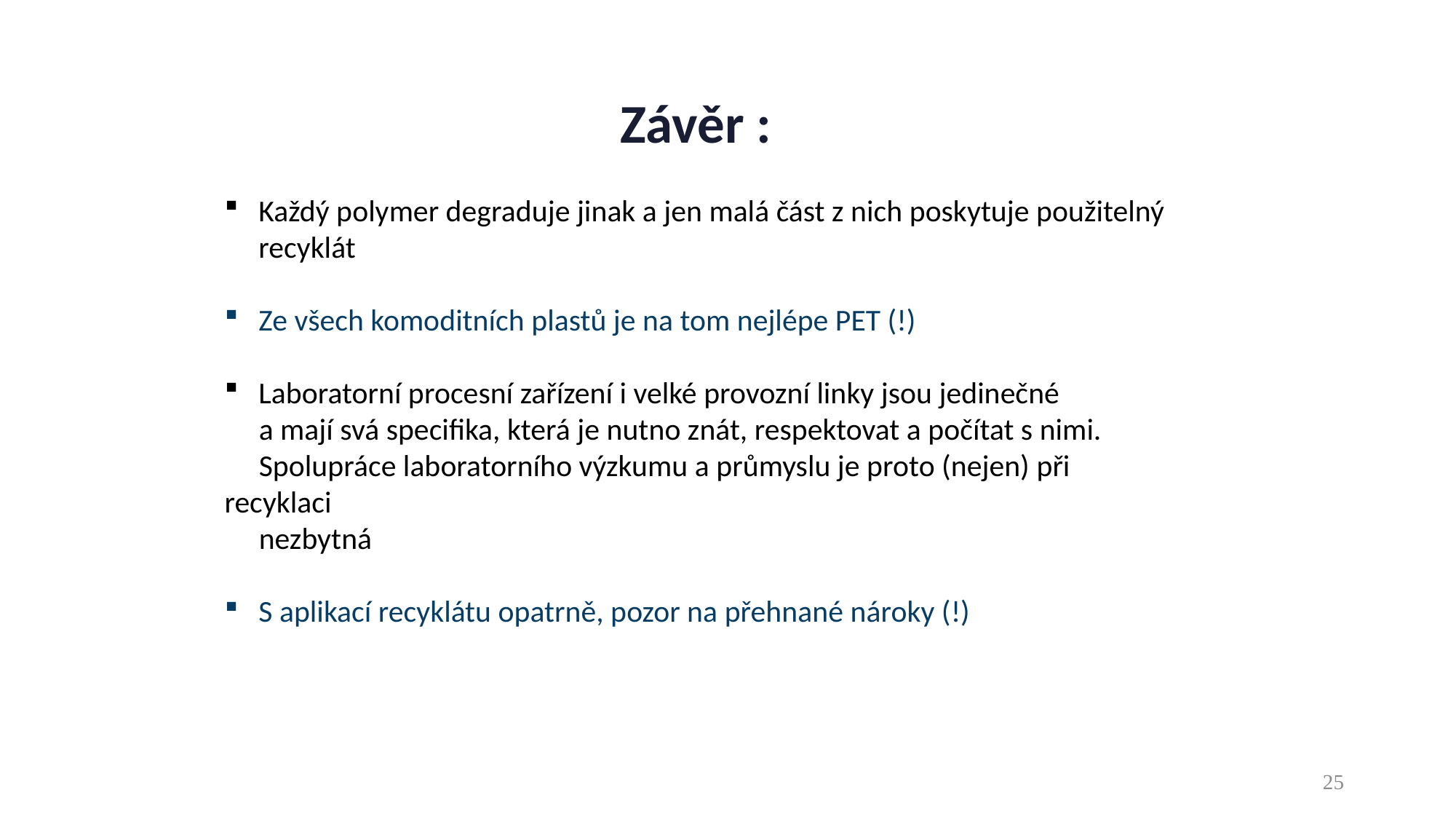

Závěr :

Každý polymer degraduje jinak a jen malá část z nich poskytuje použitelný recyklát

Ze všech komoditních plastů je na tom nejlépe PET (!)

Laboratorní procesní zařízení i velké provozní linky jsou jedinečné
     a mají svá specifika, která je nutno znát, respektovat a počítat s nimi.
     Spolupráce laboratorního výzkumu a průmyslu je proto (nejen) při recyklaci
     nezbytná

S aplikací recyklátu opatrně, pozor na přehnané nároky (!)
25